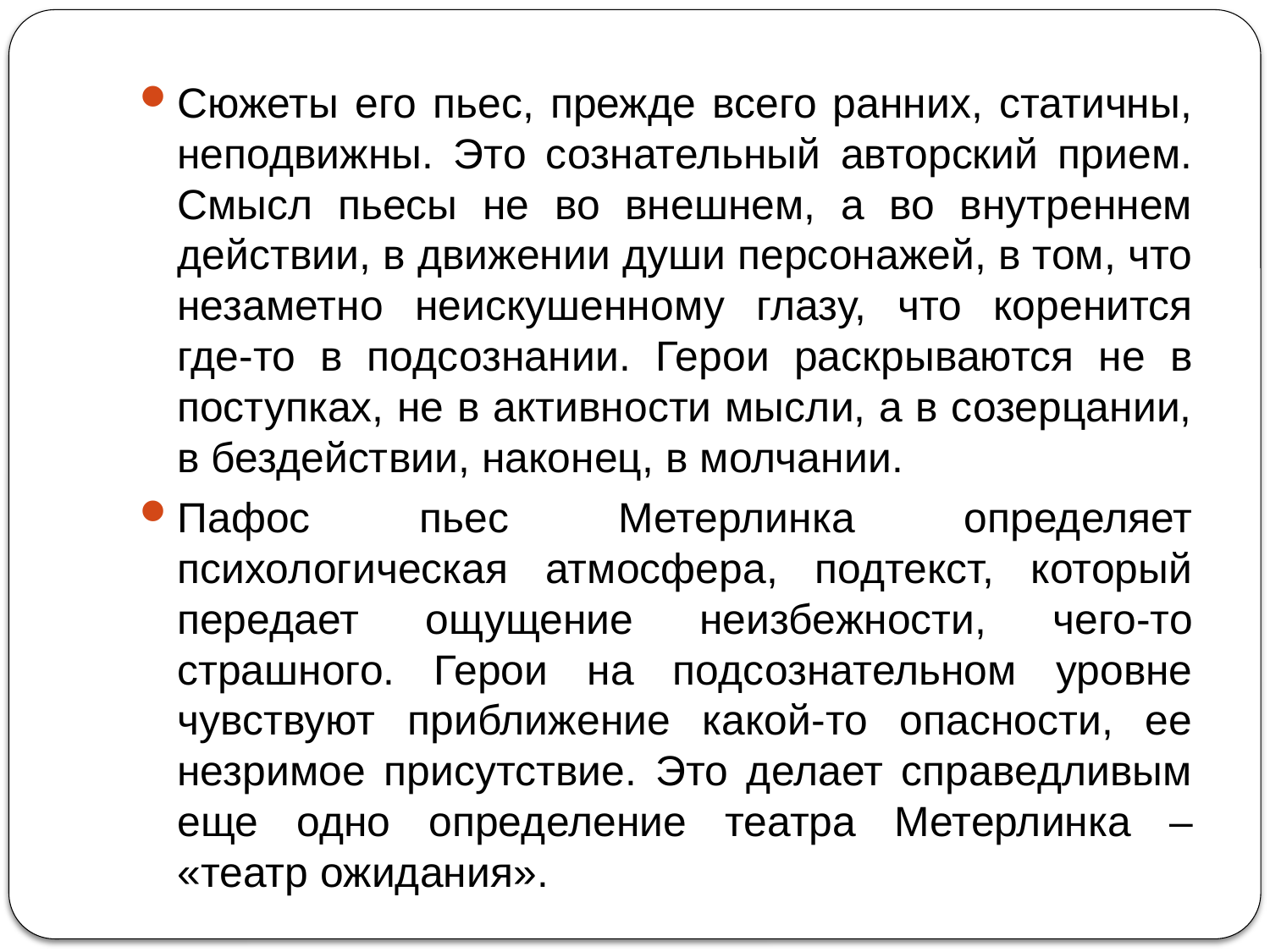

#
Сюжеты его пьес, прежде всего ранних, статичны, неподвижны. Это сознательный авторский прием. Смысл пьесы не во внешнем, а во внутреннем действии, в движении души персонажей, в том, что незаметно неискушенному глазу, что коренится где-то в подсознании. Герои раскрываются не в поступках, не в активности мысли, а в созерцании, в бездействии, наконец, в молчании.
Пафос пьес Метерлинка определяет психологическая атмосфера, подтекст, который передает ощущение неизбежности, чего-то страшного. Герои на подсознательном уровне чувствуют приближение какой-то опасности, ее незримое присутствие. Это делает справедливым еще одно определение театра Метерлинка – «театр ожидания».